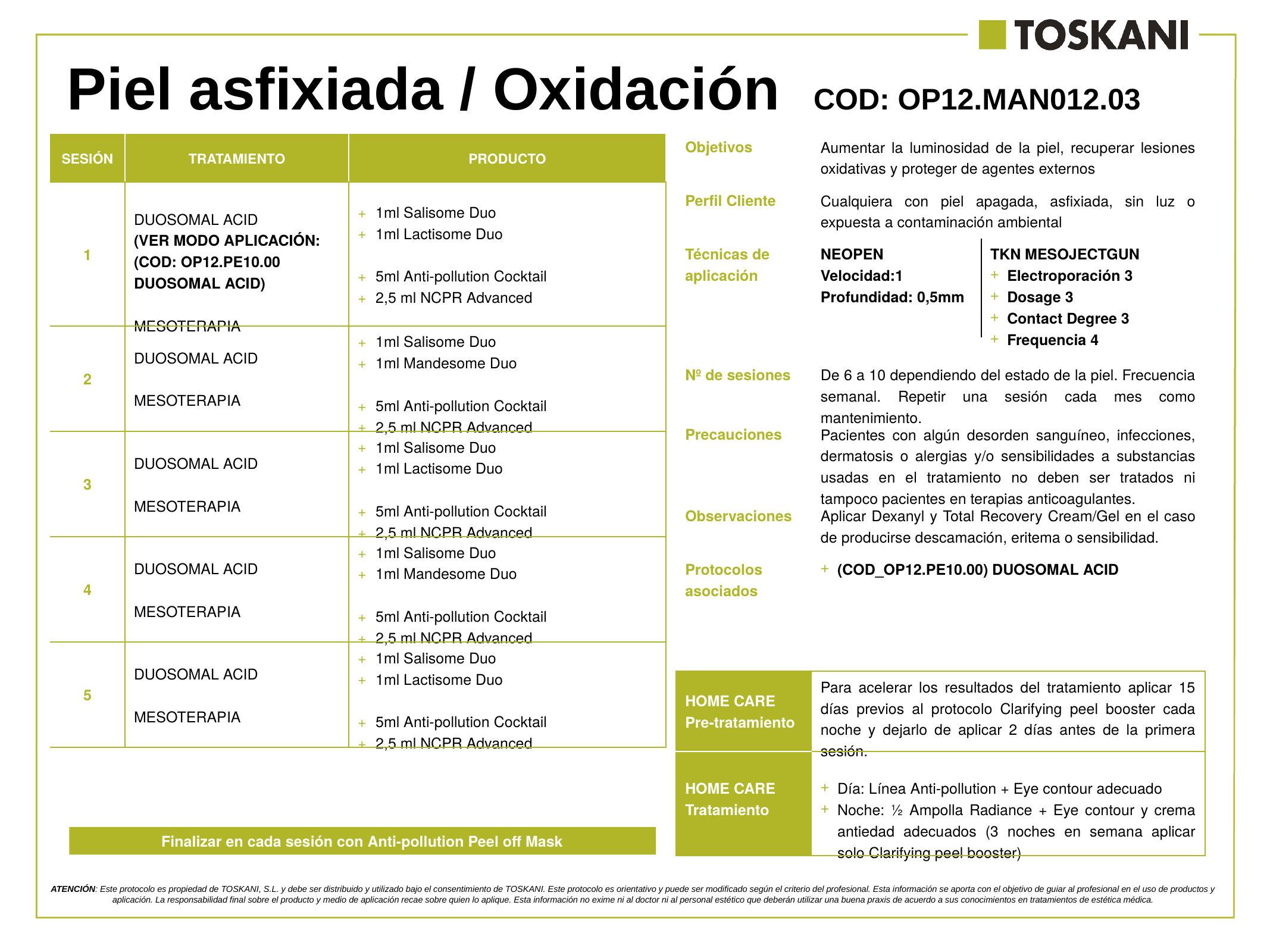

Piel asfixiada / Oxidación  COD: OP12.MAN012.03
| Objetivos | Aumentar la luminosidad de la piel, recuperar lesiones oxidativas y proteger de agentes externos |  |
| --- | --- | --- |
| Perfil Cliente | Cualquiera con piel apagada, asfixiada, sin luz o expuesta a contaminación ambiental |  |
| Técnicas de aplicación | NEOPEN Velocidad:1 Profundidad: 0,5mm | TKN MESOJECTGUN Electroporación 3 Dosage 3 Contact Degree 3 Frequencia 4 |
| Nº de sesiones | De 6 a 10 dependiendo del estado de la piel. Frecuencia semanal. Repetir una sesión cada mes como mantenimiento. |  |
| Precauciones | Pacientes con algún desorden sanguíneo, infecciones, dermatosis o alergias y/o sensibilidades a substancias usadas en el tratamiento no deben ser tratados ni tampoco pacientes en terapias anticoagulantes. |  |
| Observaciones | Aplicar Dexanyl y Total Recovery Cream/Gel en el caso de producirse descamación, eritema o sensibilidad. |  |
| Protocolos asociados | (COD\_OP12.PE10.00) DUOSOMAL ACID |  |
| HOME CARE Pre-tratamiento | Para acelerar los resultados del tratamiento aplicar 15 días previos al protocolo Clarifying peel booster cada noche y dejarlo de aplicar 2 días antes de la primera sesión. |  |
| HOME CARE Tratamiento | Día: Línea Anti-pollution + Eye contour adecuado Noche: ½ Ampolla Radiance + Eye contour y crema antiedad adecuados (3 noches en semana aplicar solo Clarifying peel booster) |  |
| SESIÓN | TRATAMIENTO | PRODUCTO |
| --- | --- | --- |
| 1 | DUOSOMAL ACID (VER MODO APLICACIÓN: (COD: OP12.PE10.00 DUOSOMAL ACID) MESOTERAPIA | 1ml Salisome Duo 1ml Lactisome Duo 5ml Anti-pollution Cocktail 2,5 ml NCPR Advanced |
| 2 | DUOSOMAL ACID MESOTERAPIA | 1ml Salisome Duo 1ml Mandesome Duo 5ml Anti-pollution Cocktail 2,5 ml NCPR Advanced |
| 3 | DUOSOMAL ACID MESOTERAPIA | 1ml Salisome Duo 1ml Lactisome Duo 5ml Anti-pollution Cocktail 2,5 ml NCPR Advanced |
| 4 | DUOSOMAL ACID MESOTERAPIA | 1ml Salisome Duo 1ml Mandesome Duo 5ml Anti-pollution Cocktail 2,5 ml NCPR Advanced |
| 5 | DUOSOMAL ACID MESOTERAPIA | 1ml Salisome Duo 1ml Lactisome Duo 5ml Anti-pollution Cocktail 2,5 ml NCPR Advanced |
Finalizar en cada sesión con Anti-pollution Peel off Mask
ATENCIÓN: Este protocolo es propiedad de TOSKANI, S.L. y debe ser distribuido y utilizado bajo el consentimiento de TOSKANI. Este protocolo es orientativo y puede ser modificado según el criterio del profesional. Esta información se aporta con el objetivo de guiar al profesional en el uso de productos y aplicación. La responsabilidad final sobre el producto y medio de aplicación recae sobre quien lo aplique. Esta información no exime ni al doctor ni al personal estético que deberán utilizar una buena praxis de acuerdo a sus conocimientos en tratamientos de estética médica.